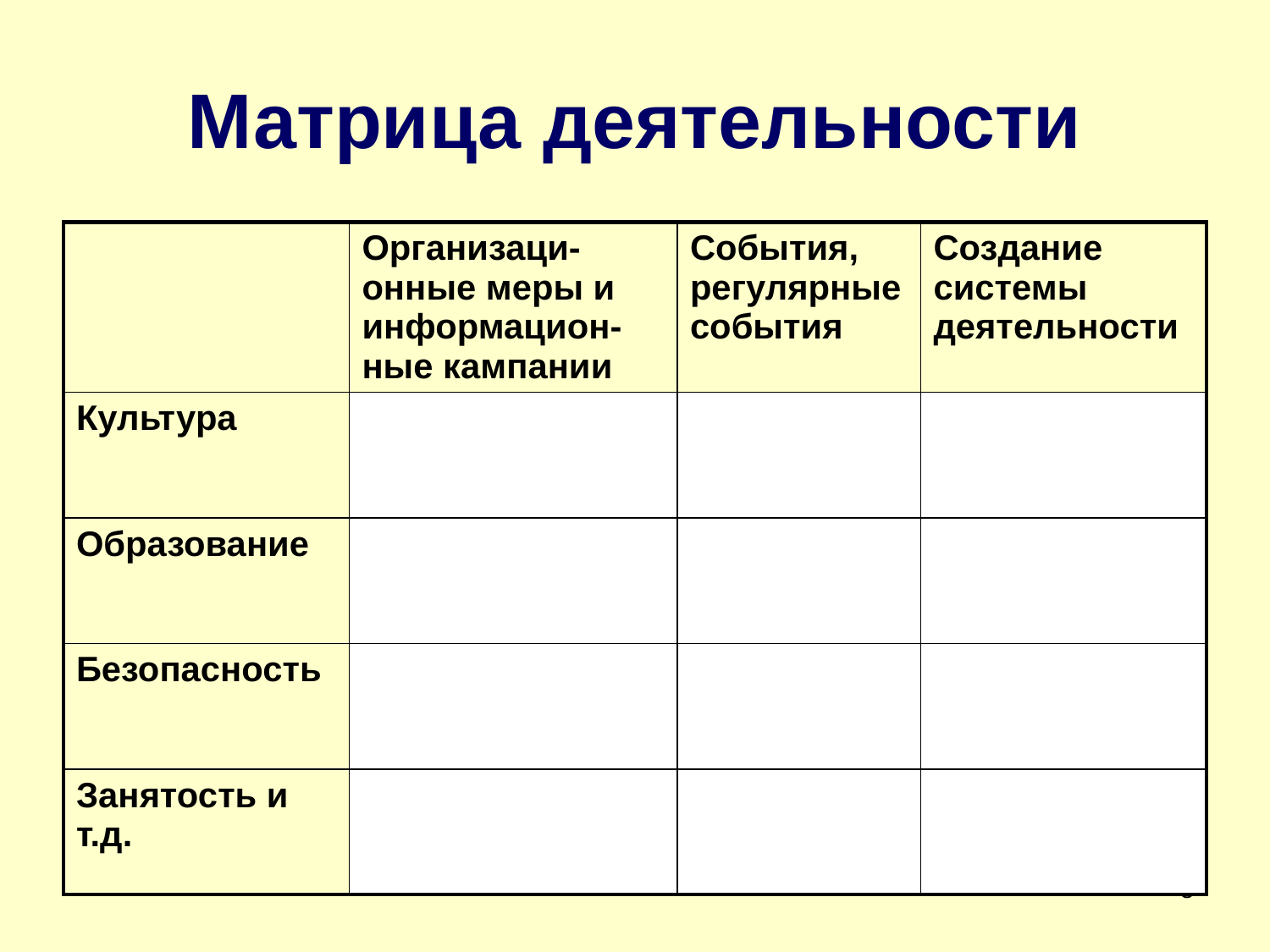

# Матрица деятельности
|  | Организаци-онные меры и информацион-ные кампании | События, регулярные события | Создание системы деятельности |
| --- | --- | --- | --- |
| Культура |  |  |  |
| Образование |  |  |  |
| Безопасность |  |  |  |
| Занятость и т.д. |  |  |  |
8